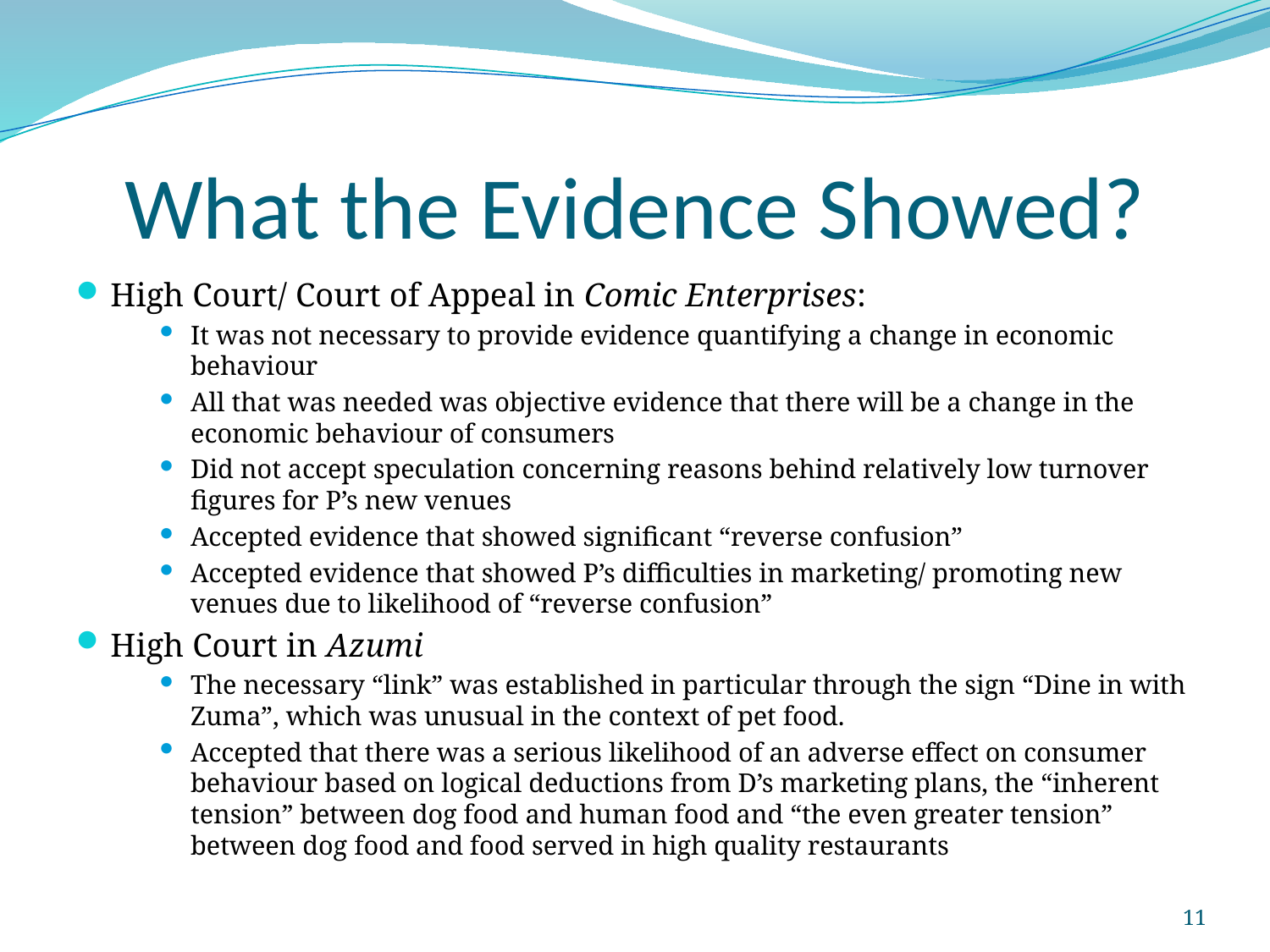

# What the Evidence Showed?
High Court/ Court of Appeal in Comic Enterprises:
It was not necessary to provide evidence quantifying a change in economic behaviour
All that was needed was objective evidence that there will be a change in the economic behaviour of consumers
Did not accept speculation concerning reasons behind relatively low turnover figures for P’s new venues
Accepted evidence that showed significant “reverse confusion”
Accepted evidence that showed P’s difficulties in marketing/ promoting new venues due to likelihood of “reverse confusion”
High Court in Azumi
The necessary “link” was established in particular through the sign “Dine in with Zuma”, which was unusual in the context of pet food.
Accepted that there was a serious likelihood of an adverse effect on consumer behaviour based on logical deductions from D’s marketing plans, the “inherent tension” between dog food and human food and “the even greater tension” between dog food and food served in high quality restaurants

11